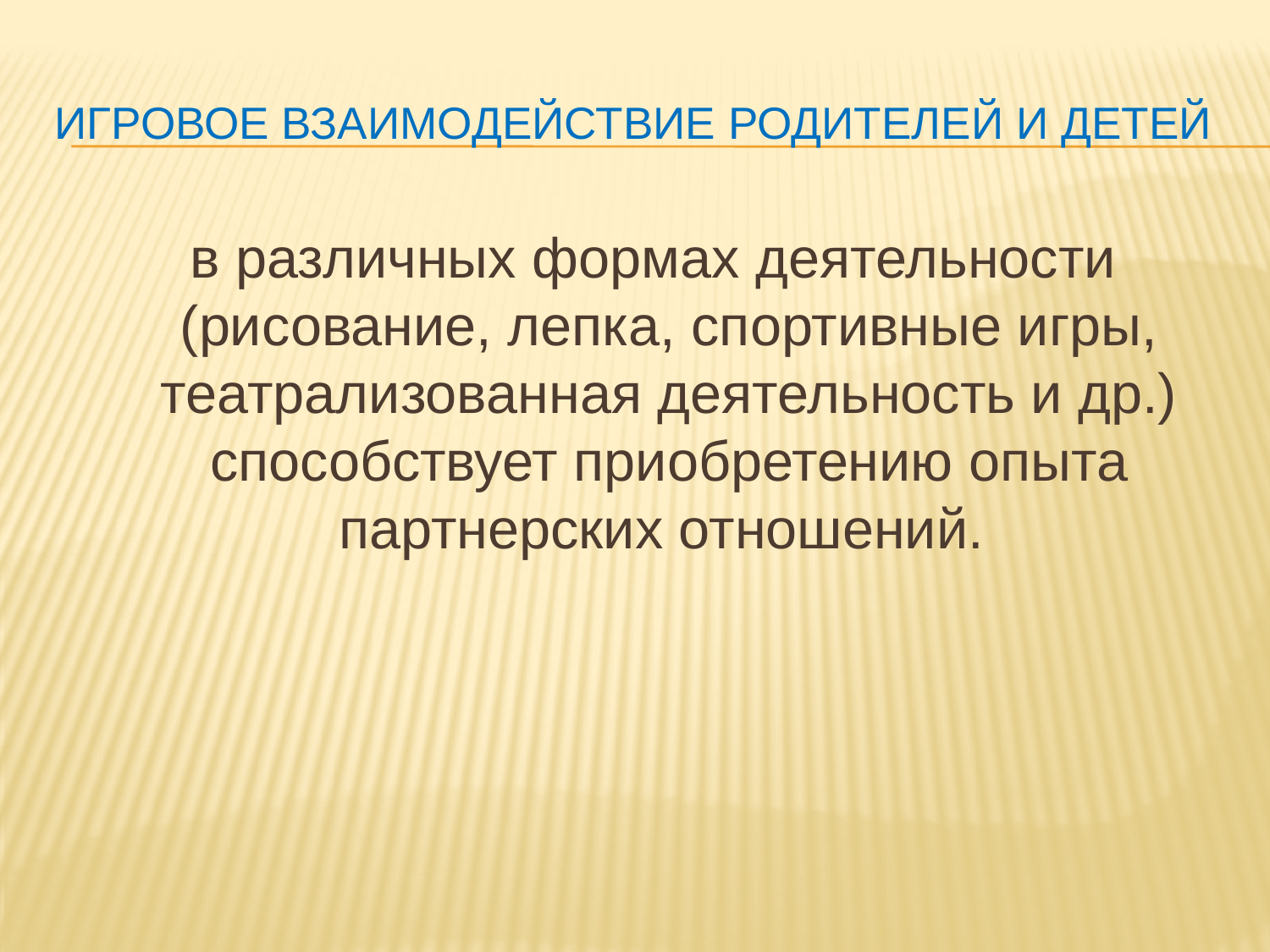

# Игровое взаимодействие родителей и детей
 в различных формах деятельности (рисование, лепка, спортивные игры, театрализованная деятельность и др.) способствует приобретению опыта партнерских отношений.